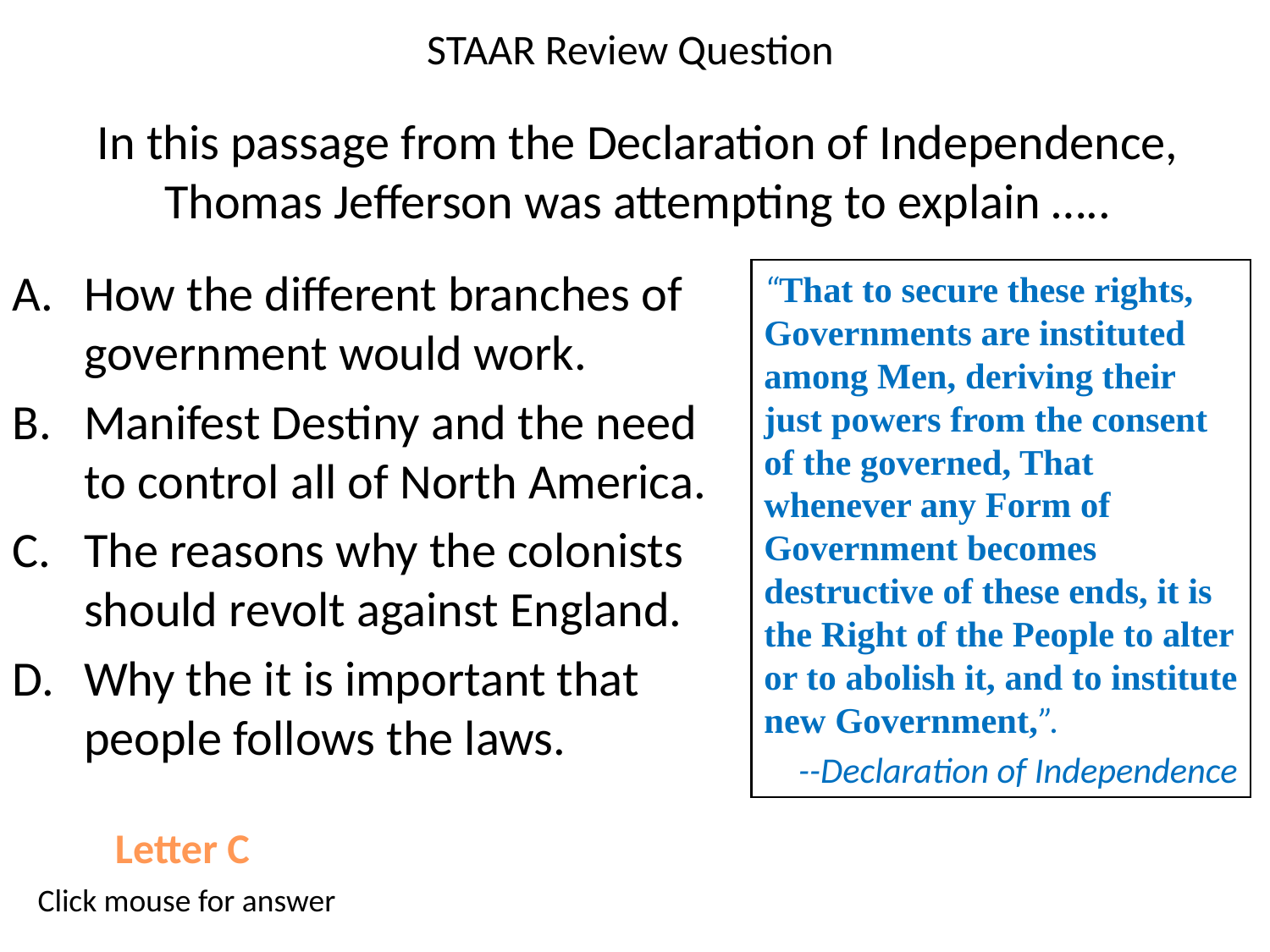

STAAR Review Question
# In this passage from the Declaration of Independence, Thomas Jefferson was attempting to explain …..
How the different branches of government would work.
Manifest Destiny and the need to control all of North America.
The reasons why the colonists should revolt against England.
Why the it is important that people follows the laws.
“That to secure these rights, Governments are instituted among Men, deriving their just powers from the consent of the governed, That whenever any Form of Government becomes destructive of these ends, it is the Right of the People to alter or to abolish it, and to institute new Government,”.
--Declaration of Independence
Letter C
Click mouse for answer